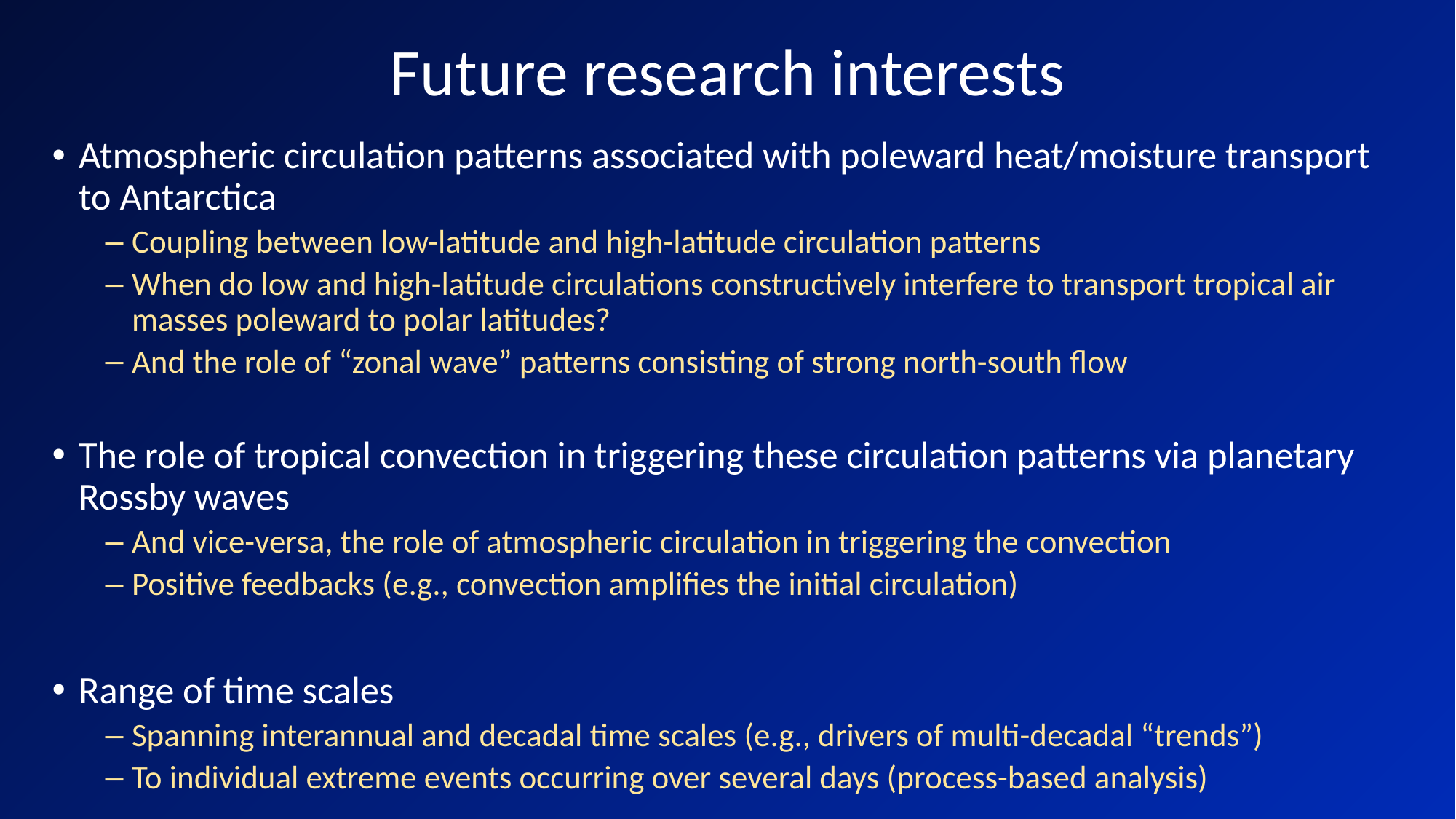

# Future research interests
Atmospheric circulation patterns associated with poleward heat/moisture transport to Antarctica
Coupling between low-latitude and high-latitude circulation patterns
When do low and high-latitude circulations constructively interfere to transport tropical air masses poleward to polar latitudes?
And the role of “zonal wave” patterns consisting of strong north-south flow

The role of tropical convection in triggering these circulation patterns via planetary Rossby waves
And vice-versa, the role of atmospheric circulation in triggering the convection
Positive feedbacks (e.g., convection amplifies the initial circulation)

Range of time scales
Spanning interannual and decadal time scales (e.g., drivers of multi-decadal “trends”)
To individual extreme events occurring over several days (process-based analysis)